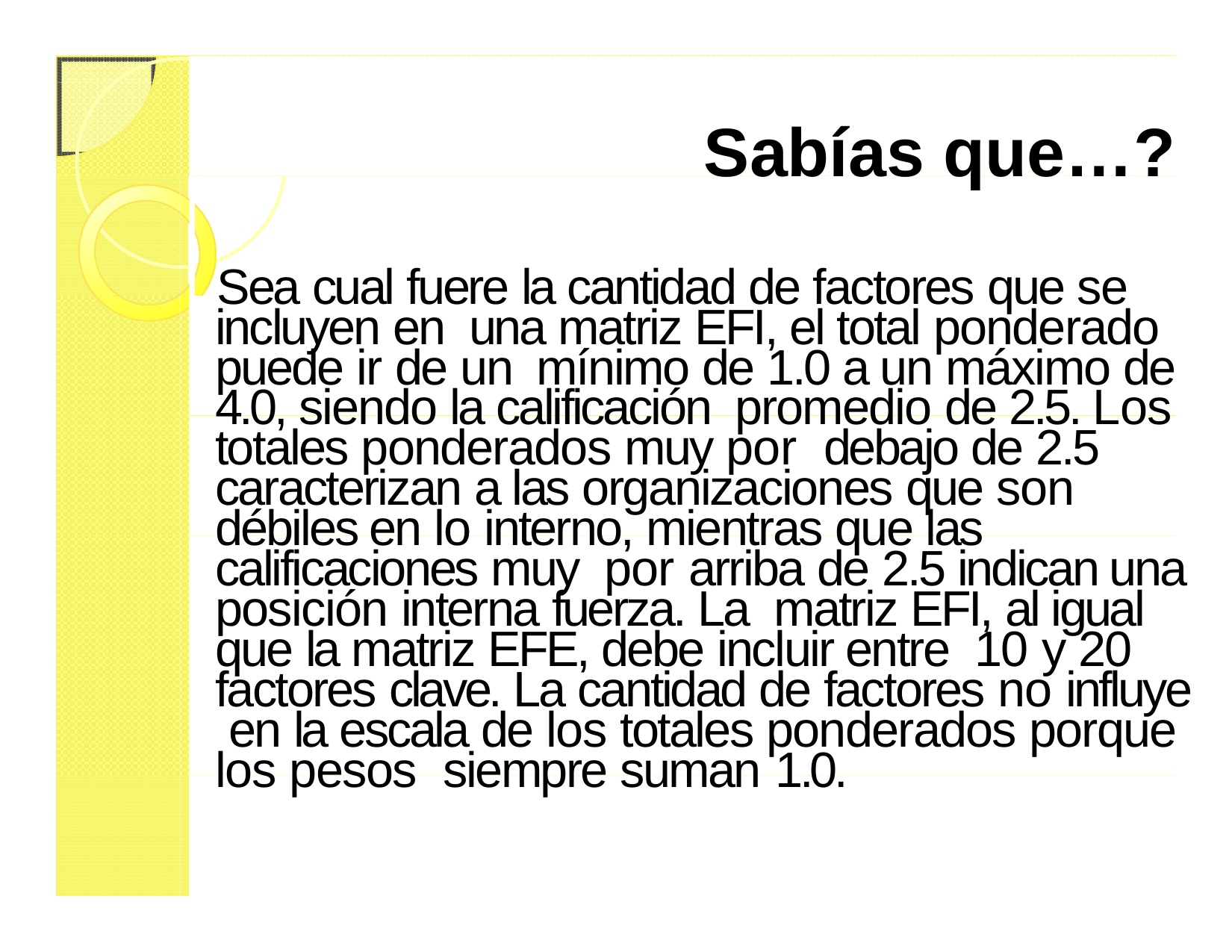

Sabías que…?

   Sea cual fuere la cantidad de factores que se incluyen en  una matriz EFI, el total ponderado puede ir de un  mínimo de 1.0 a un máximo de 4.0, siendo la calificación  promedio de 2.5. Los totales ponderados muy por  debajo de 2.5 caracterizan a las organizaciones que son  débiles en lo interno, mientras que las calificaciones muy  por arriba de 2.5 indican una posición interna fuerza. La  matriz EFI, al igual que la matriz EFE, debe incluir entre  10 y 20 factores clave. La cantidad de factores no influye  en la escala de los totales ponderados porque los pesos  siempre suman 1.0.

34